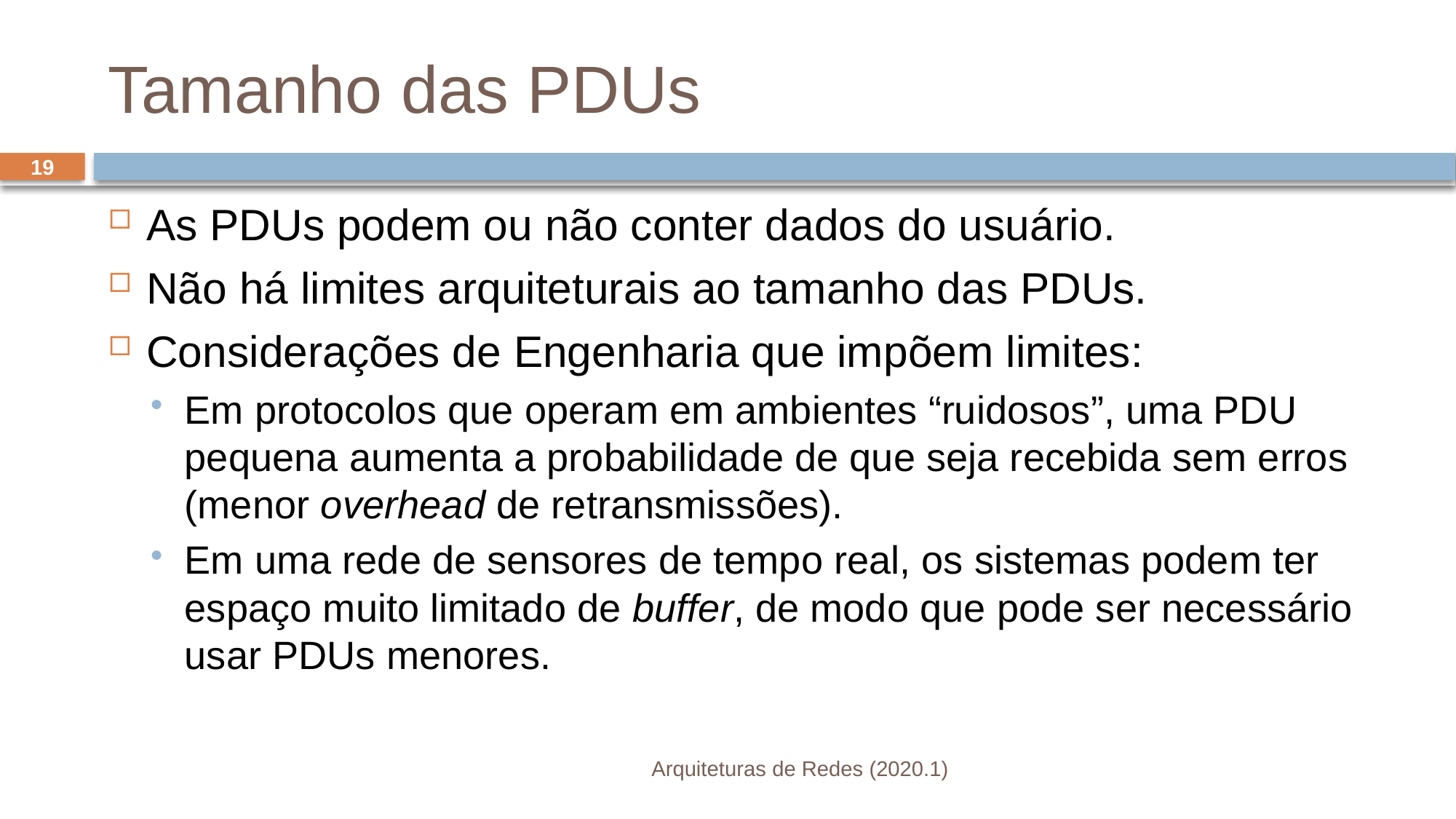

# Tamanho das PDUs
19
As PDUs podem ou não conter dados do usuário.
Não há limites arquiteturais ao tamanho das PDUs.
Considerações de Engenharia que impõem limites:
Em protocolos que operam em ambientes “ruidosos”, uma PDU pequena aumenta a probabilidade de que seja recebida sem erros (menor overhead de retransmissões).
Em uma rede de sensores de tempo real, os sistemas podem ter espaço muito limitado de buffer, de modo que pode ser necessário usar PDUs menores.
Arquiteturas de Redes (2020.1)